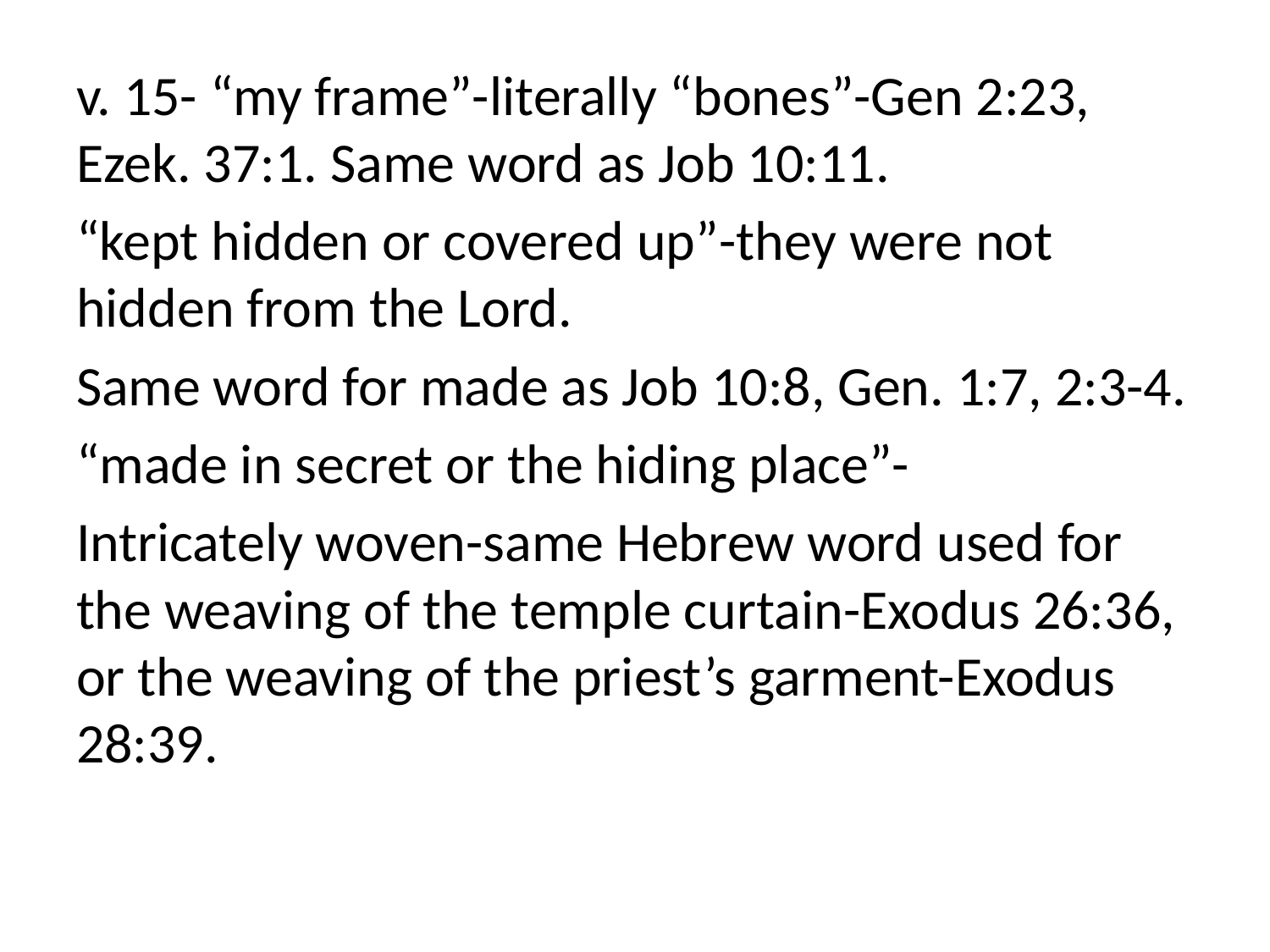

v. 15- “my frame”-literally “bones”-Gen 2:23, Ezek. 37:1. Same word as Job 10:11.
“kept hidden or covered up”-they were not hidden from the Lord.
Same word for made as Job 10:8, Gen. 1:7, 2:3-4.
“made in secret or the hiding place”-
Intricately woven-same Hebrew word used for the weaving of the temple curtain-Exodus 26:36, or the weaving of the priest’s garment-Exodus 28:39.